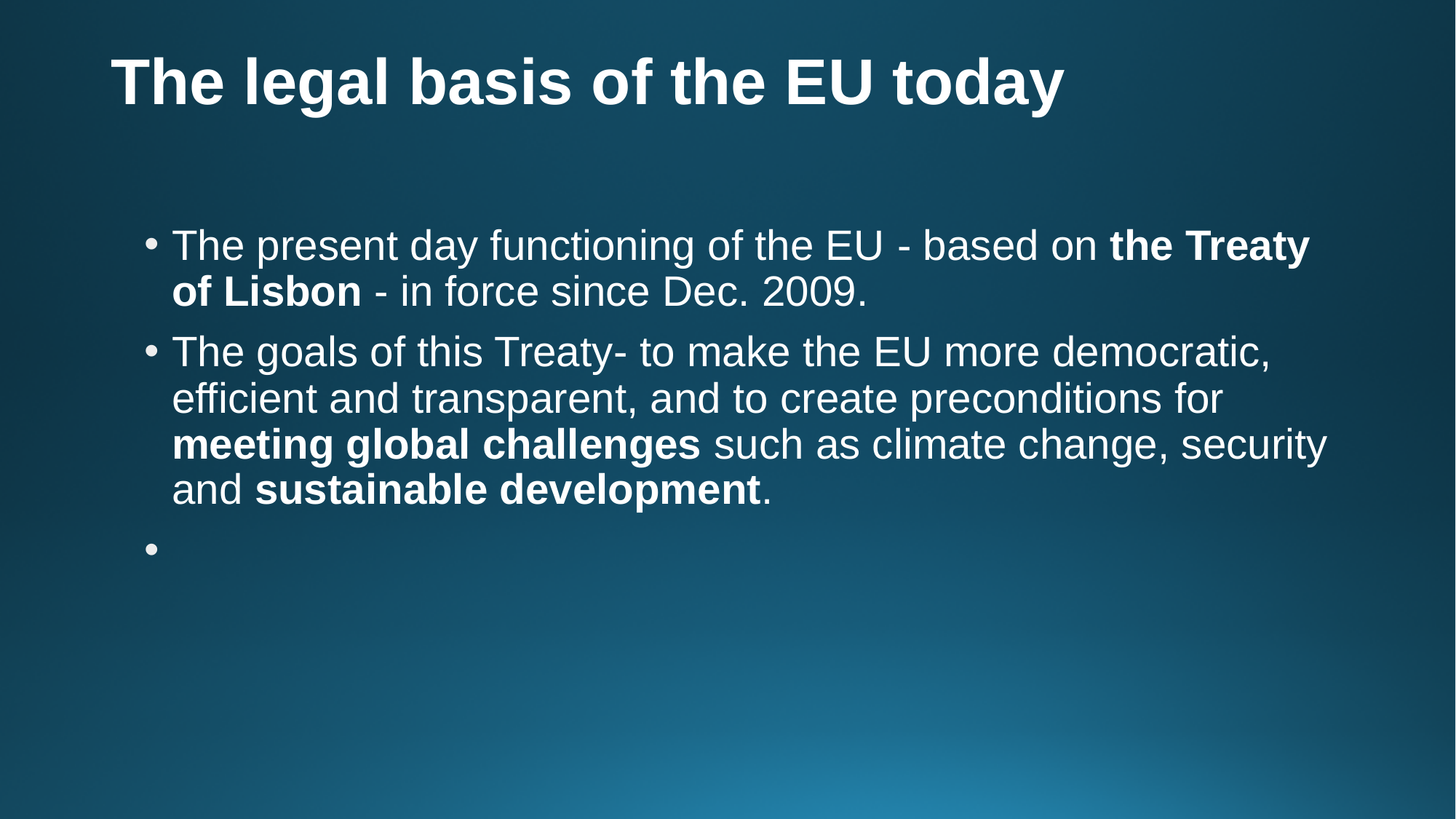

# The legal basis of the EU today
The present day functioning of the EU - based on the Treaty of Lisbon - in force since Dec. 2009.
The goals of this Treaty- to make the EU more democratic, efficient and transparent, and to create preconditions for meeting global challenges such as climate change, security and sustainable development.